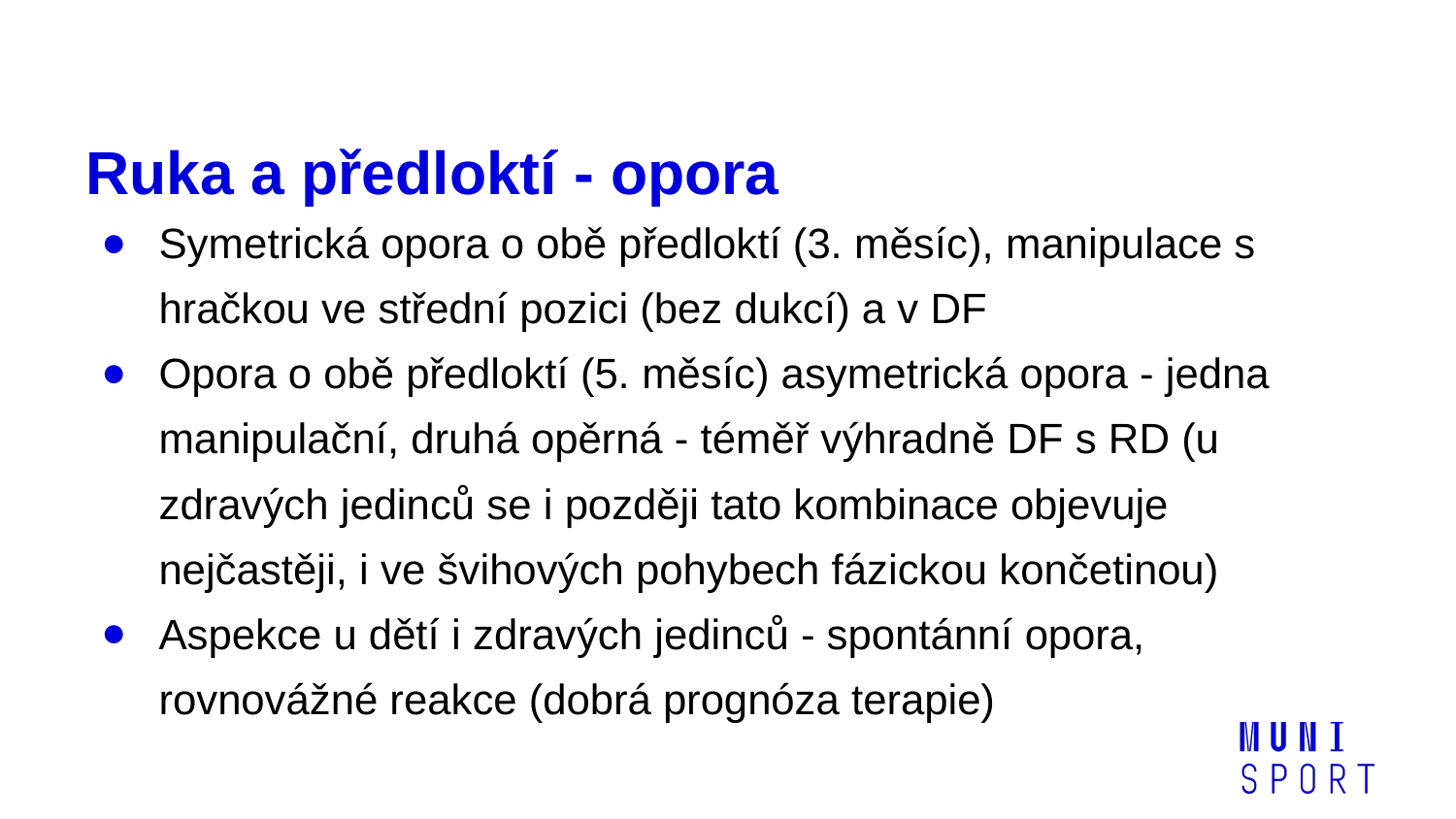

# Ruka a předloktí - opora
Symetrická opora o obě předloktí (3. měsíc), manipulace s hračkou ve střední pozici (bez dukcí) a v DF
Opora o obě předloktí (5. měsíc) asymetrická opora - jedna manipulační, druhá opěrná - téměř výhradně DF s RD (u zdravých jedinců se i později tato kombinace objevuje nejčastěji, i ve švihových pohybech fázickou končetinou)
Aspekce u dětí i zdravých jedinců - spontánní opora, rovnovážné reakce (dobrá prognóza terapie)